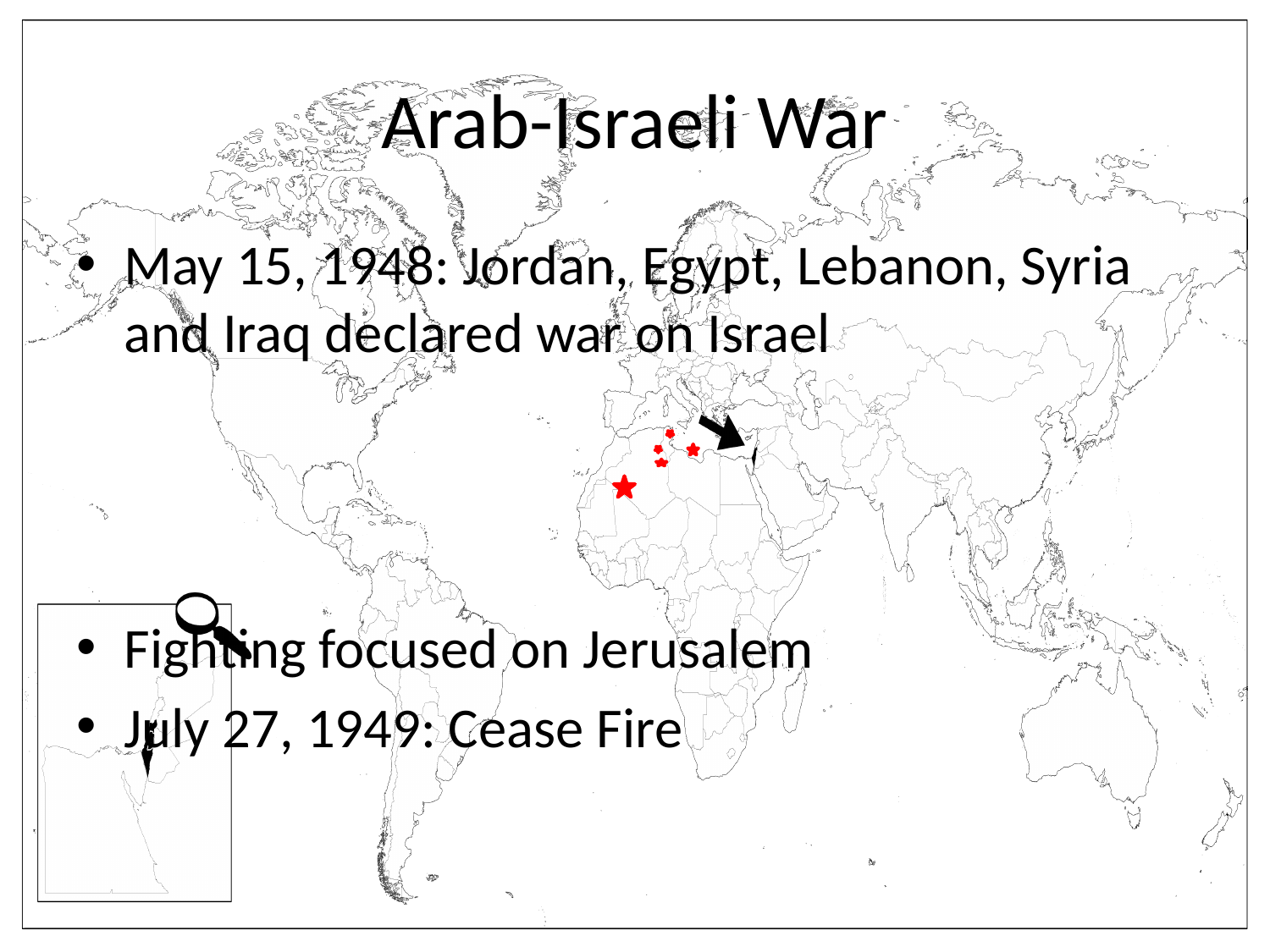

# Arab-Israeli War
May 15, 1948: Jordan, Egypt, Lebanon, Syria and Iraq declared war on Israel

Fighting focused on Jerusalem
July 27, 1949: Cease Fire